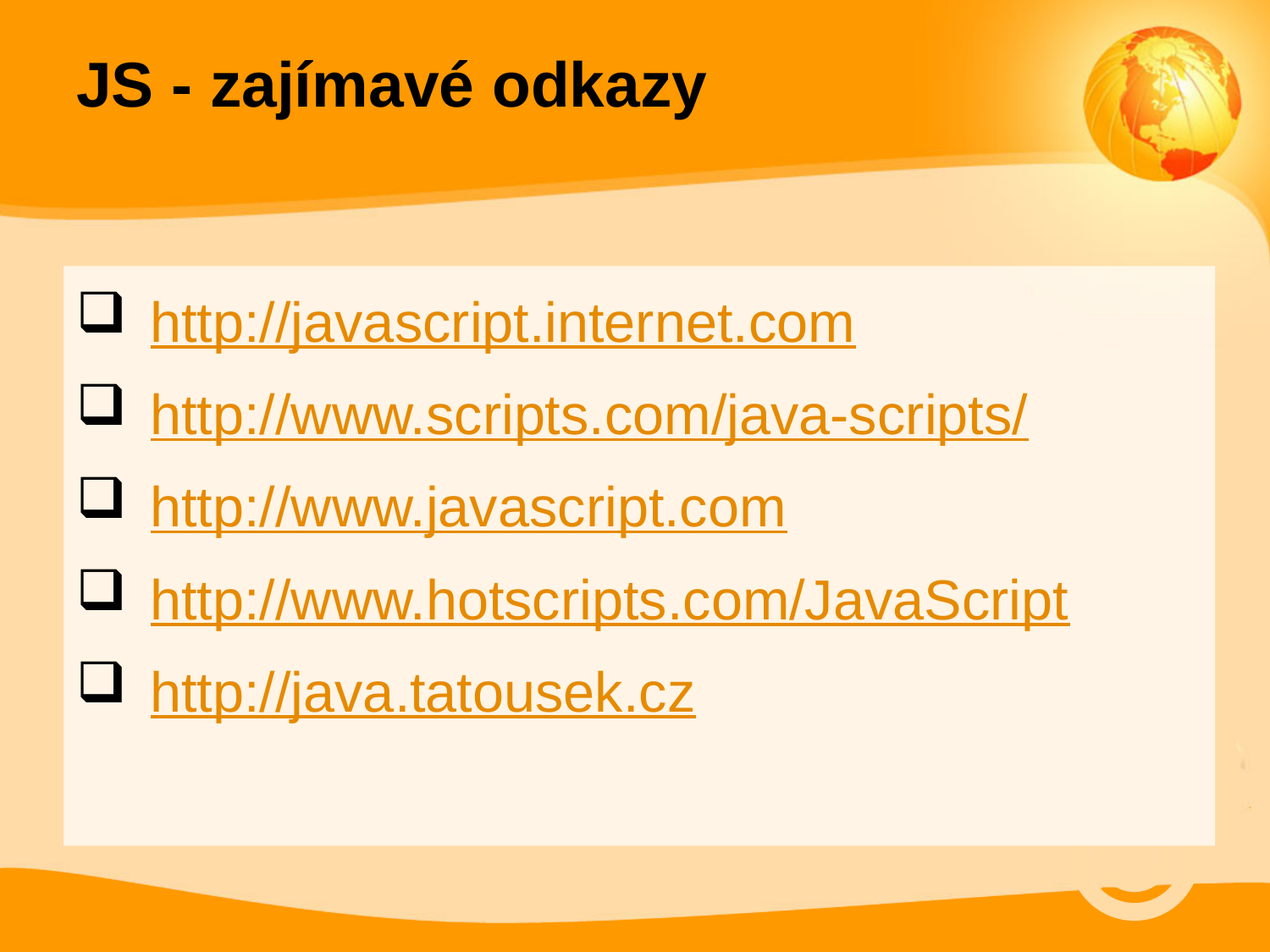

JS - zajímavé odkazy
http://javascript.internet.com
http://www.scripts.com/java-scripts/
http://www.javascript.com
http://www.hotscripts.com/JavaScript
http://java.tatousek.cz